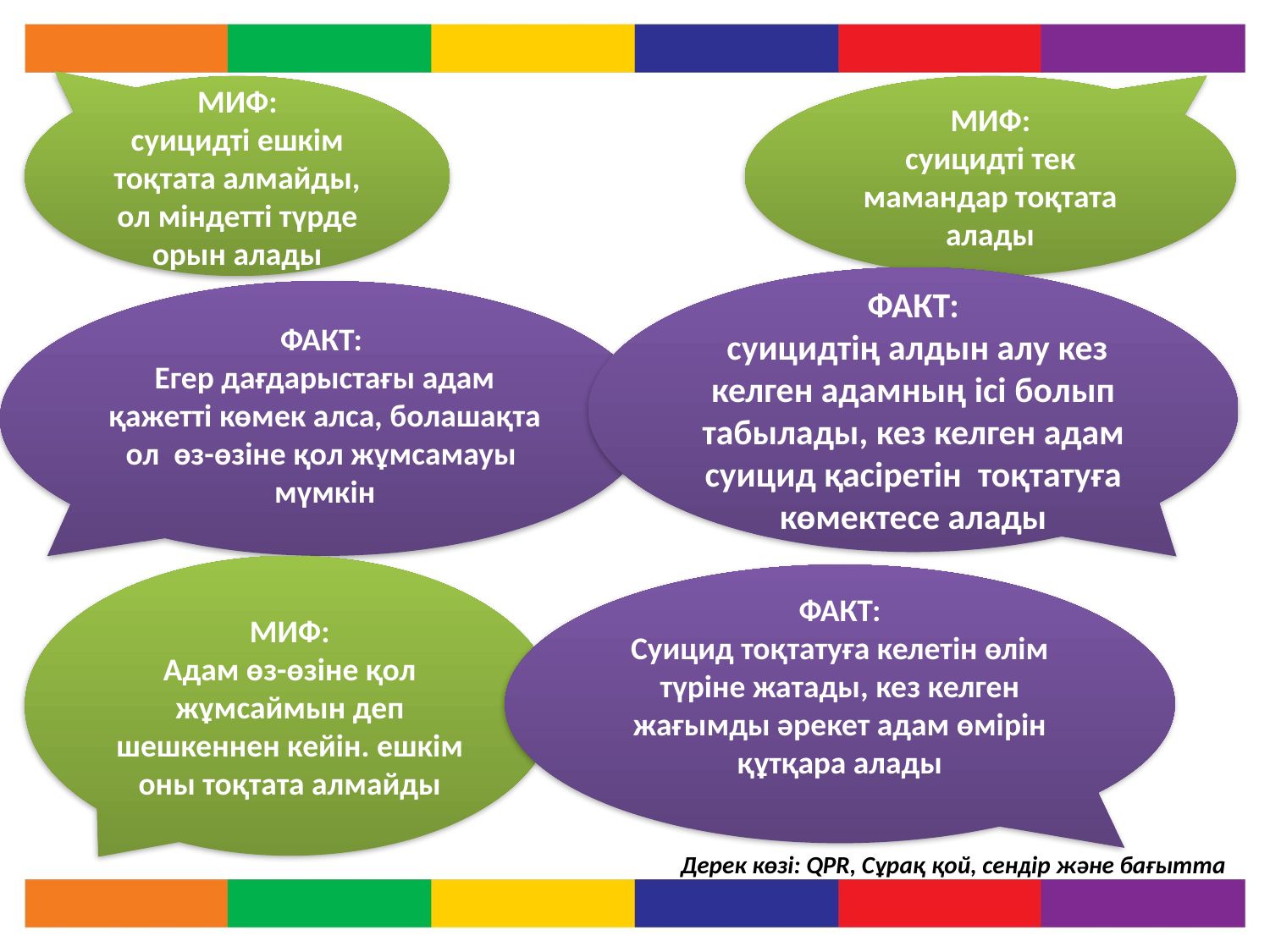

МИФ:
суицидті ешкім тоқтата алмайды, ол міндетті түрде орын алады
МИФ:
суицидті тек мамандар тоқтата алады
ФАКТ:
 суицидтің алдын алу кез келген адамның ісі болып табылады, кез келген адам суицид қасіретін  тоқтатуға көмектесе алады
ФАКТ:
Егер дағдарыстағы адам қажетті көмек алса, болашақта ол  өз-өзіне қол жұмсамауы  мүмкін
МИФ:
Адам өз-өзіне қол жұмсаймын деп шешкеннен кейін. ешкім оны тоқтата алмайды
ФАКТ:
Суицид тоқтатуға келетін өлім түріне жатады, кез келген жағымды әрекет адам өмірін құтқара алады

Дерек көзі: QPR, Сұрақ қой, сендір және бағытта